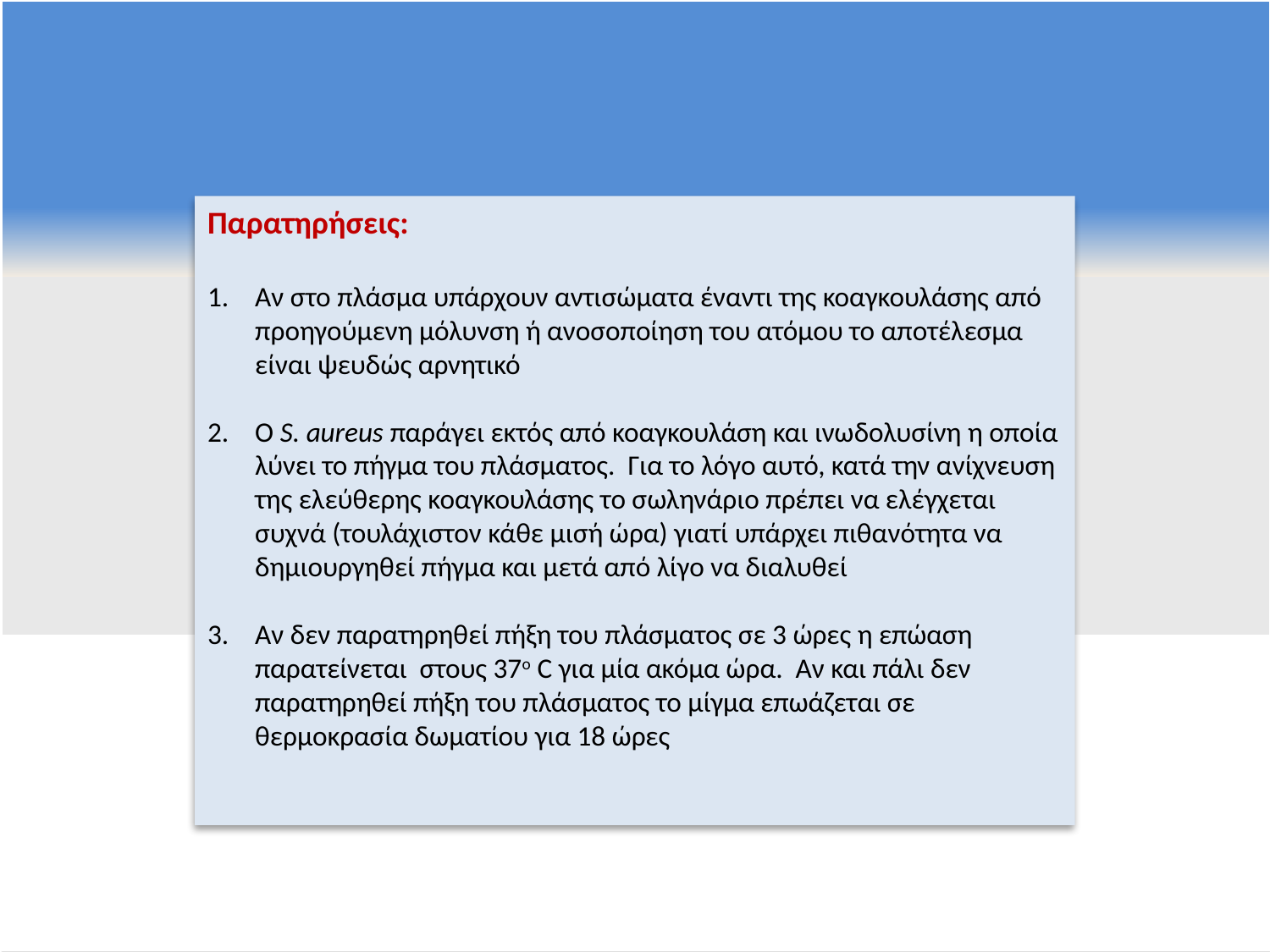

Παρατηρήσεις:

Αν στο πλάσμα υπάρχουν αντισώματα έναντι της κοαγκουλάσης από προηγούμενη μόλυνση ή ανοσοποίηση του ατόμου το αποτέλεσμα είναι ψευδώς αρνητικό

Ο S. aureus παράγει εκτός από κοαγκουλάση και ινωδολυσίνη η οποία λύνει το πήγμα του πλάσματος.  Για το λόγο αυτό, κατά την ανίχνευση της ελεύθερης κοαγκουλάσης το σωληνάριο πρέπει να ελέγχεται συχνά (τουλάχιστον κάθε μισή ώρα) γιατί υπάρχει πιθανότητα να δημιουργηθεί πήγμα και μετά από λίγο να διαλυθεί

Αν δεν παρατηρηθεί πήξη του πλάσματος σε 3 ώρες η επώαση παρατείνεται  στους 37ο C για μία ακόμα ώρα.  Αν και πάλι δεν παρατηρηθεί πήξη του πλάσματος το μίγμα επωάζεται σε θερμοκρασία δωματίου για 18 ώρες